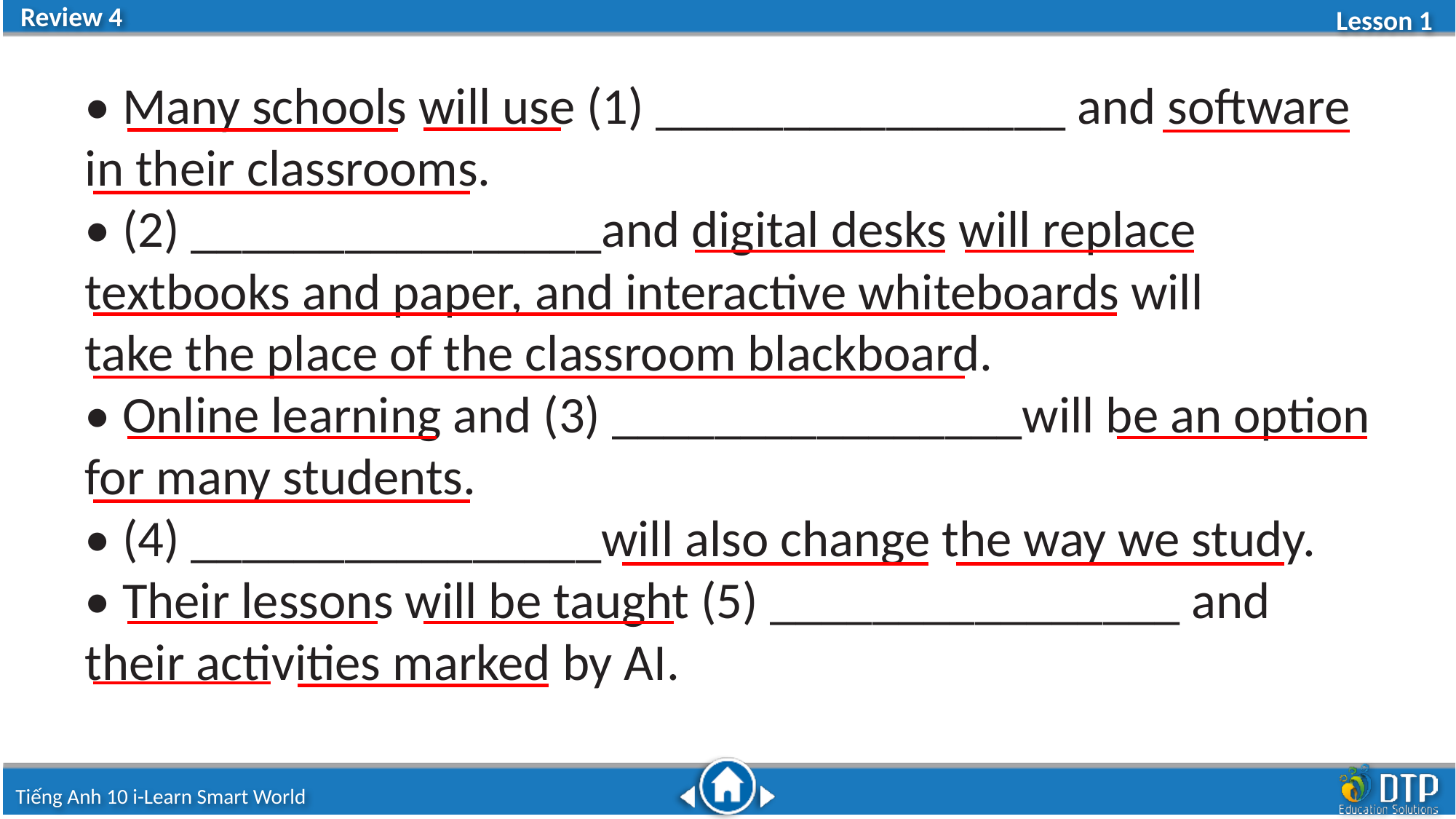

• Many schools will use (1) ________________ and software in their classrooms.
• (2) ________________and digital desks will replace textbooks and paper, and interactive whiteboards will
take the place of the classroom blackboard.
• Online learning and (3) ________________will be an option for many students.
• (4) ________________will also change the way we study.
• Their lessons will be taught (5) ________________ and their activities marked by AI.